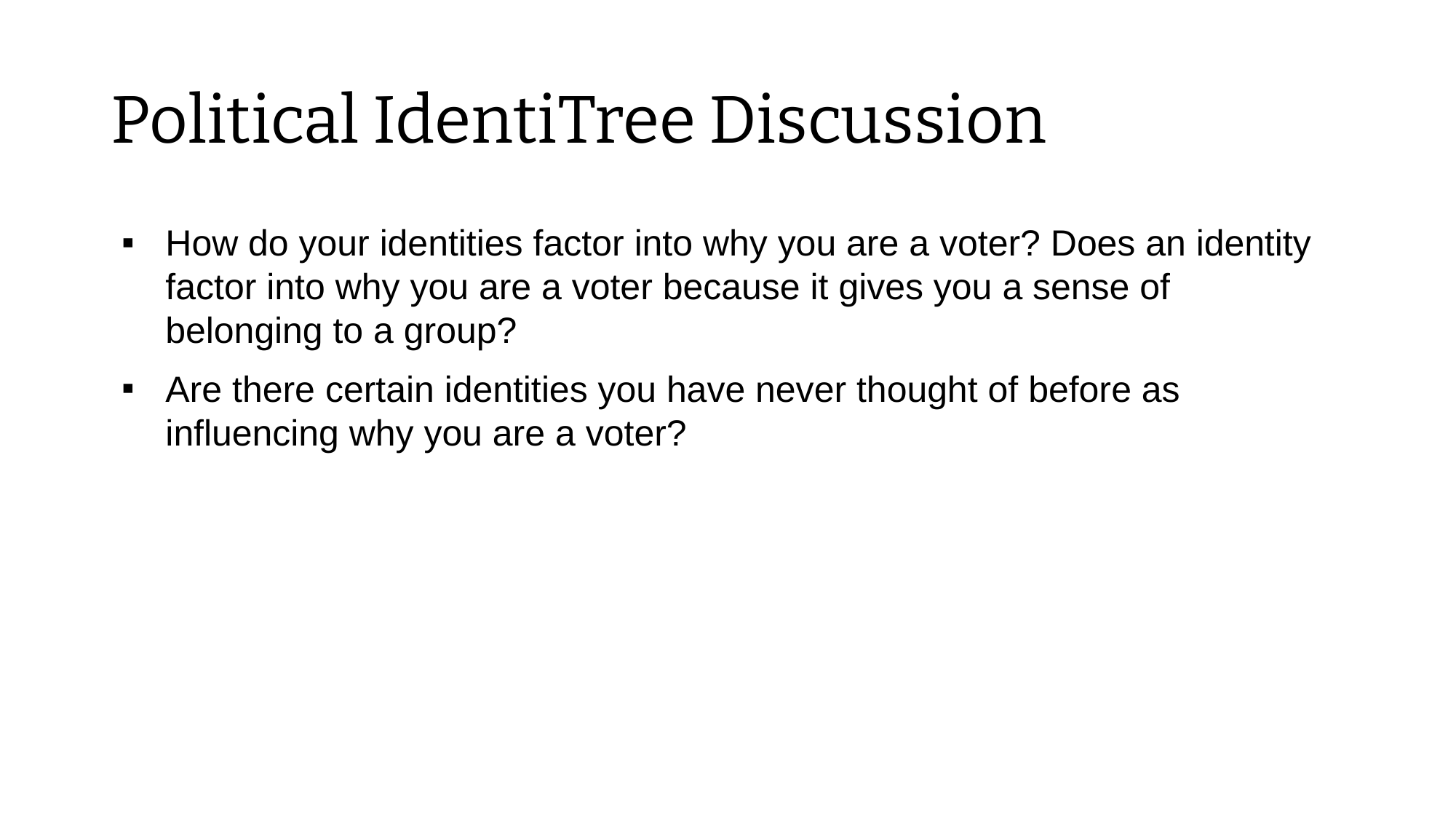

# Political IdentiTree Discussion
How do your identities factor into why you are a voter? Does an identity factor into why you are a voter because it gives you a sense of belonging to a group?
Are there certain identities you have never thought of before as influencing why you are a voter?